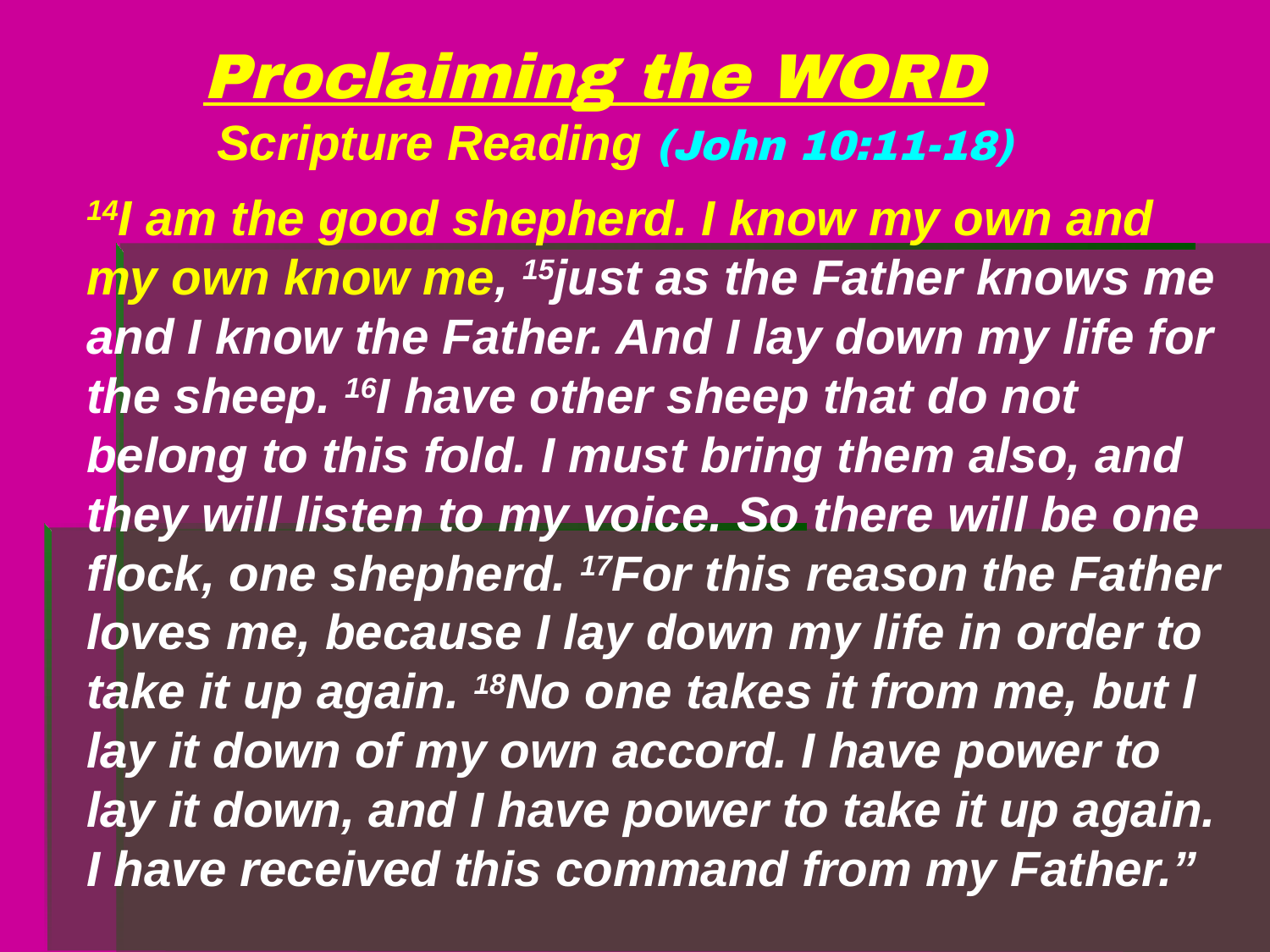

# Proclaiming the WORD Scripture Reading (John 10:11-18)
14I am the good shepherd. I know my own and my own know me, 15just as the Father knows me and I know the Father. And I lay down my life for the sheep. 16I have other sheep that do not belong to this fold. I must bring them also, and they will listen to my voice. So there will be one flock, one shepherd. 17For this reason the Father loves me, because I lay down my life in order to take it up again. 18No one takes it from me, but I lay it down of my own accord. I have power to lay it down, and I have power to take it up again. I have received this command from my Father.”